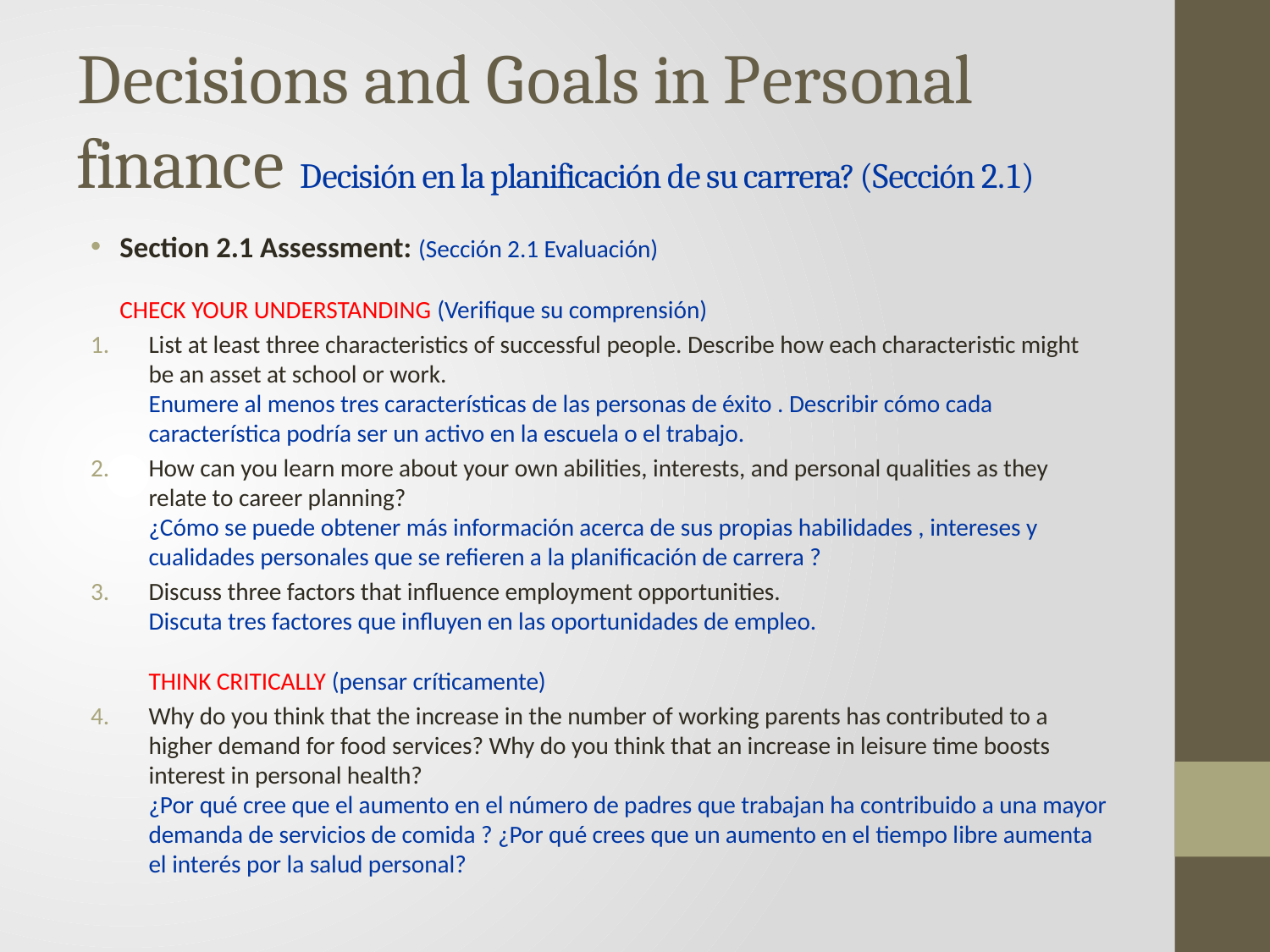

# Decisions and Goals in Personal finance Decisión en la planificación de su carrera? (Sección 2.1)
Section 2.1 Assessment: (Sección 2.1 Evaluación)
CHECK YOUR UNDERSTANDING (Verifique su comprensión)
List at least three characteristics of successful people. Describe how each characteristic might be an asset at school or work.
Enumere al menos tres características de las personas de éxito . Describir cómo cada característica podría ser un activo en la escuela o el trabajo.
How can you learn more about your own abilities, interests, and personal qualities as they relate to career planning?
¿Cómo se puede obtener más información acerca de sus propias habilidades , intereses y cualidades personales que se refieren a la planificación de carrera ?
Discuss three factors that influence employment opportunities.
Discuta tres factores que influyen en las oportunidades de empleo.
THINK CRITICALLY (pensar críticamente)
Why do you think that the increase in the number of working parents has contributed to a higher demand for food services? Why do you think that an increase in leisure time boosts interest in personal health?
¿Por qué cree que el aumento en el número de padres que trabajan ha contribuido a una mayor demanda de servicios de comida ? ¿Por qué crees que un aumento en el tiempo libre aumenta el interés por la salud personal?